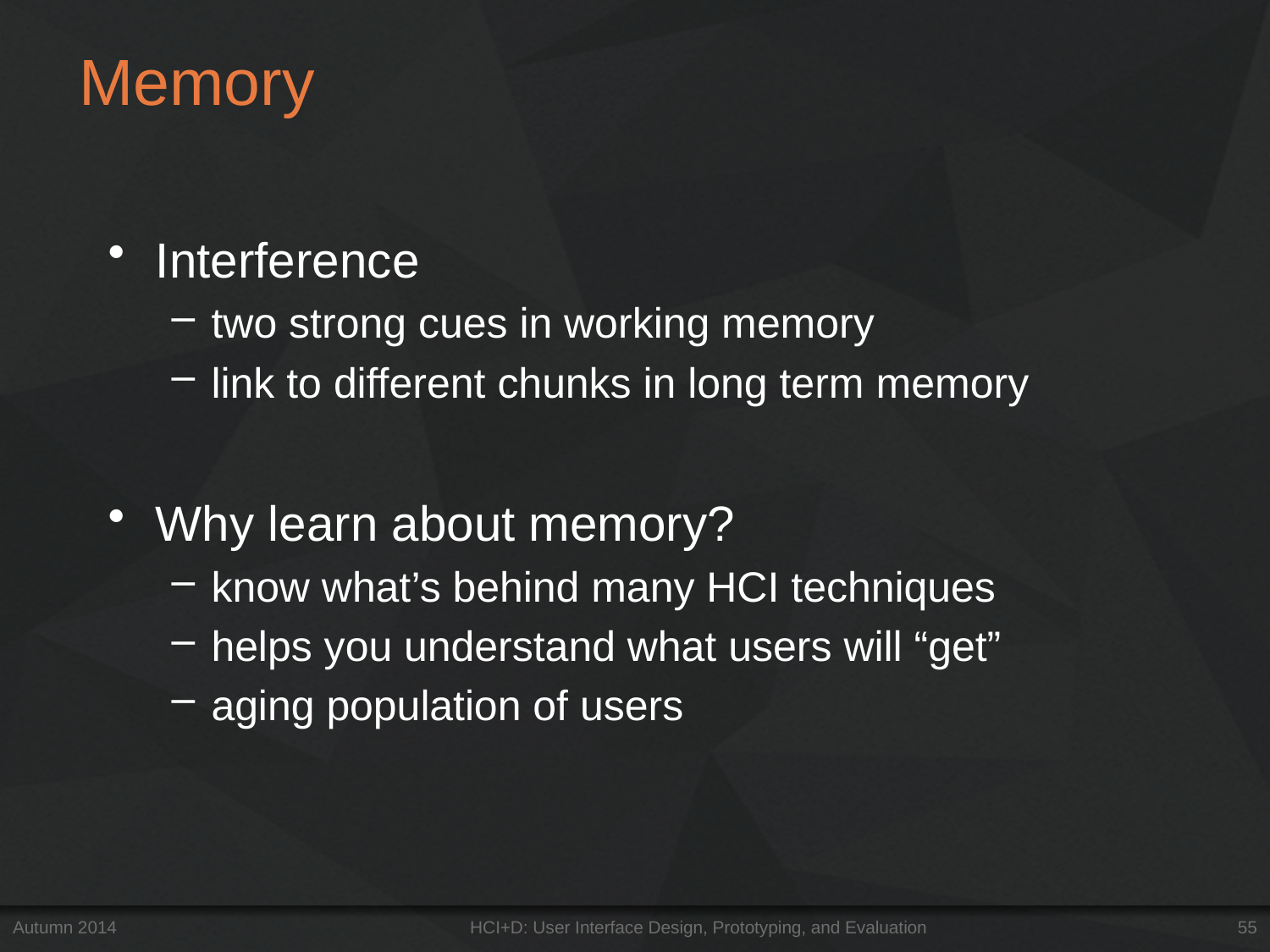

# Memory
Interference
two strong cues in working memory
link to different chunks in long term memory

Why learn about memory?
know what’s behind many HCI techniques
helps you understand what users will “get”
aging population of users
Autumn 2014
HCI+D: User Interface Design, Prototyping, and Evaluation
55